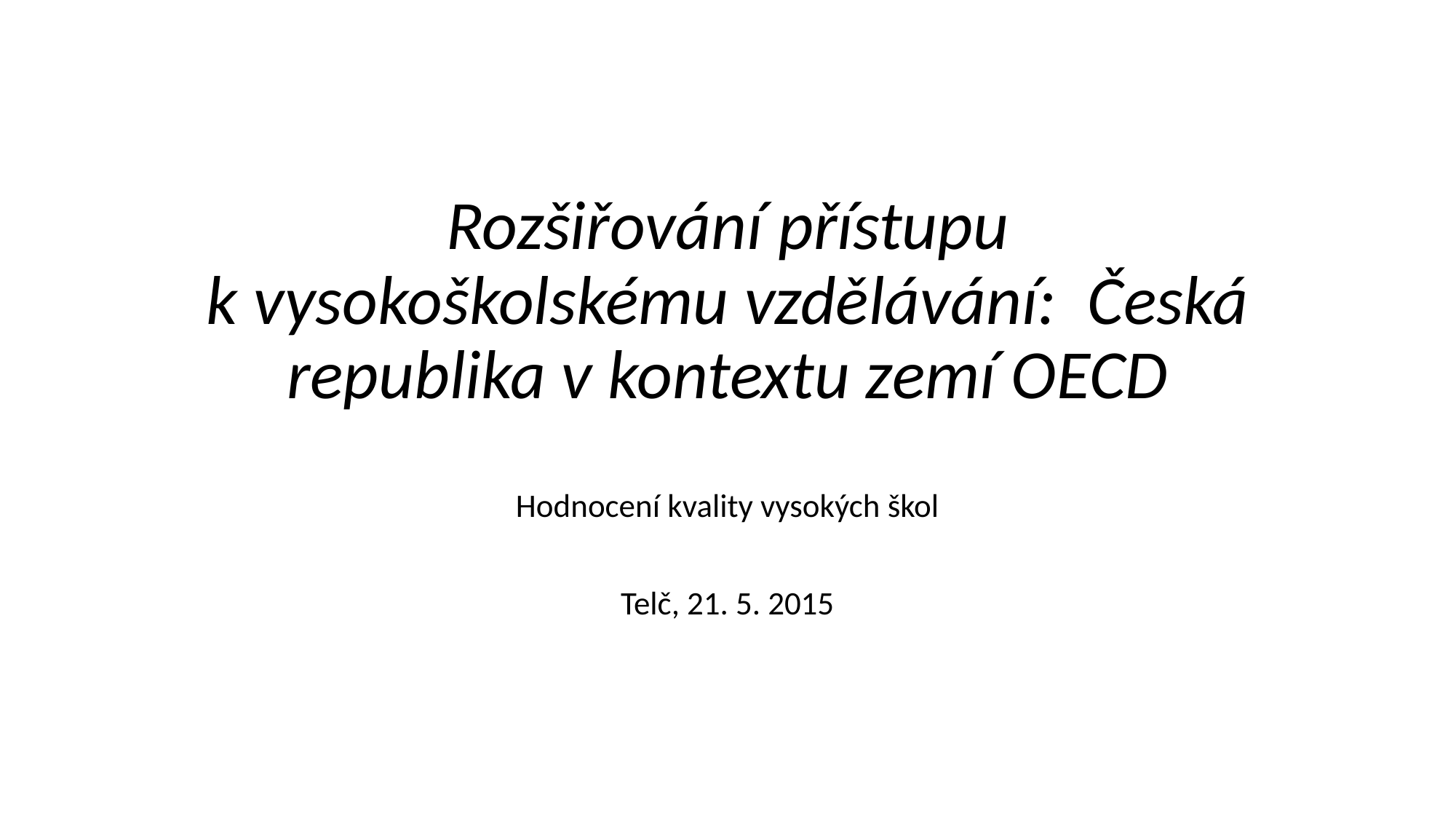

# Rozšiřování přístupu k vysokoškolskému vzdělávání:  Česká republika v kontextu zemí OECD

Hodnocení kvality vysokých škol

Telč, 21. 5. 2015